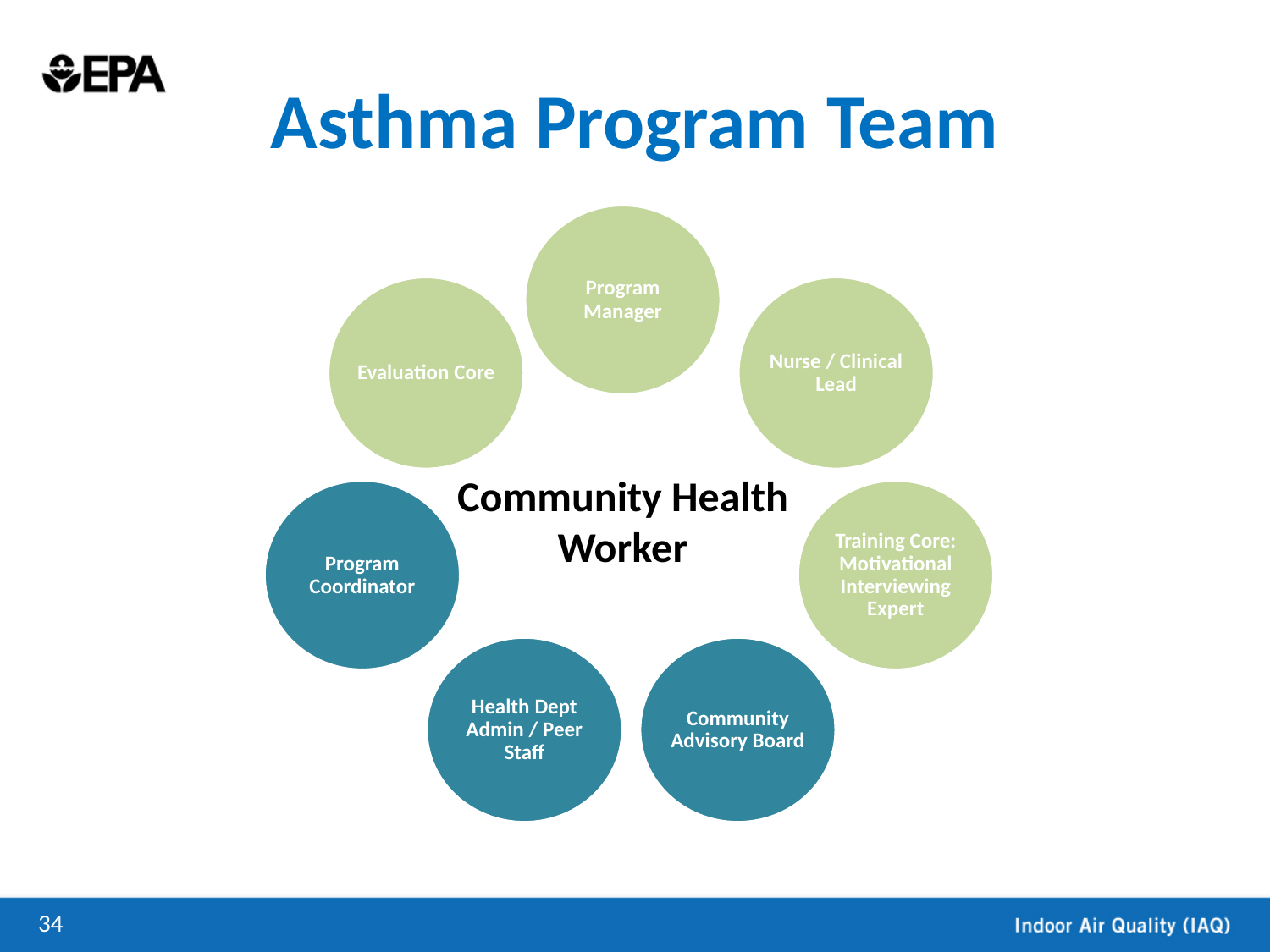

# Asthma Program Team
Program Manager
Nurse / Clinical Lead
Evaluation Core
Community Health Worker
Training Core: Motivational Interviewing Expert
Program Coordinator
Health Dept Admin / Peer Staff
Community Advisory Board